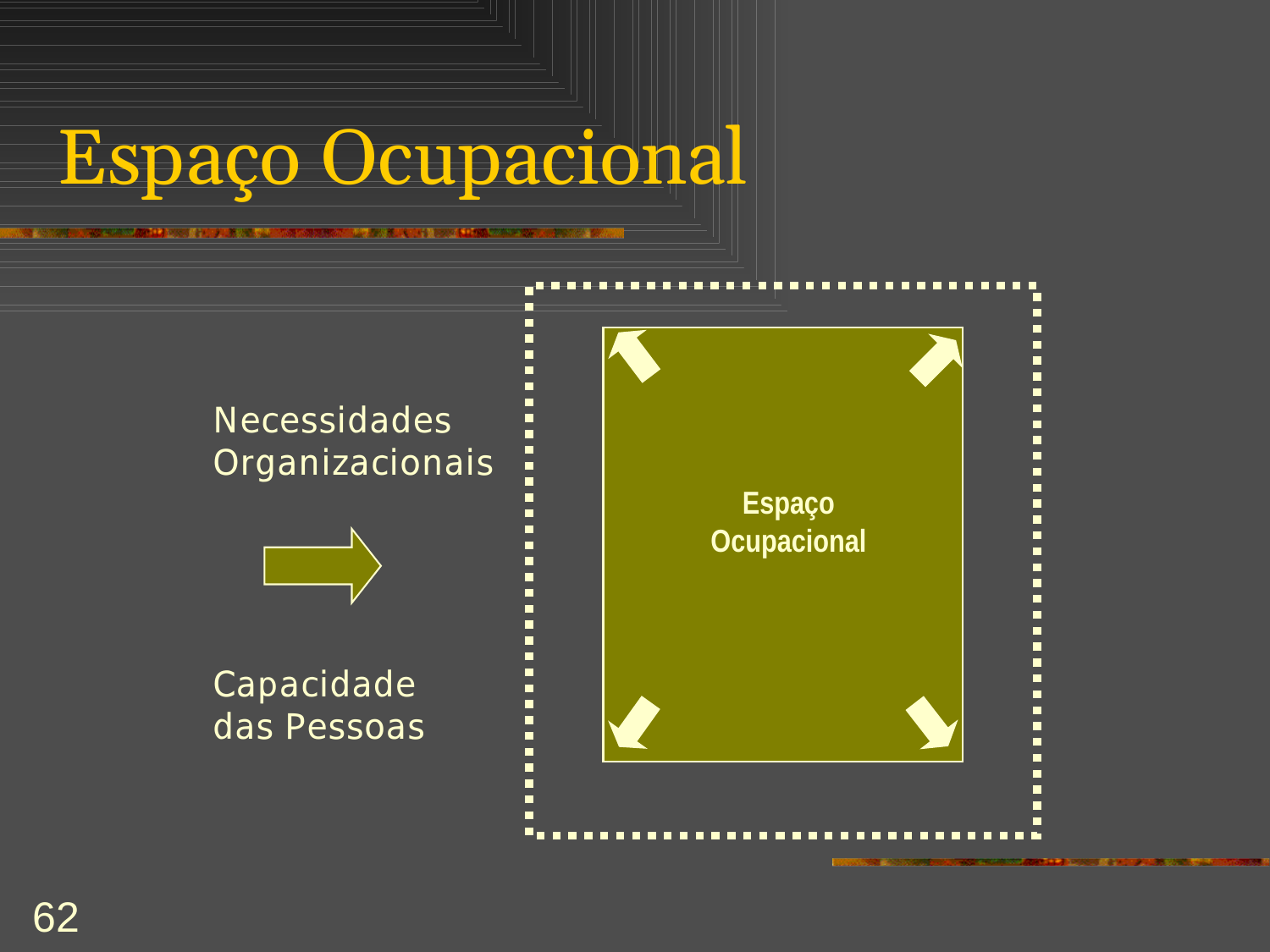

# Espaço Ocupacional

Necessidades
Organizacionais
Espaço
Ocupacional

Capacidade das Pessoas

62